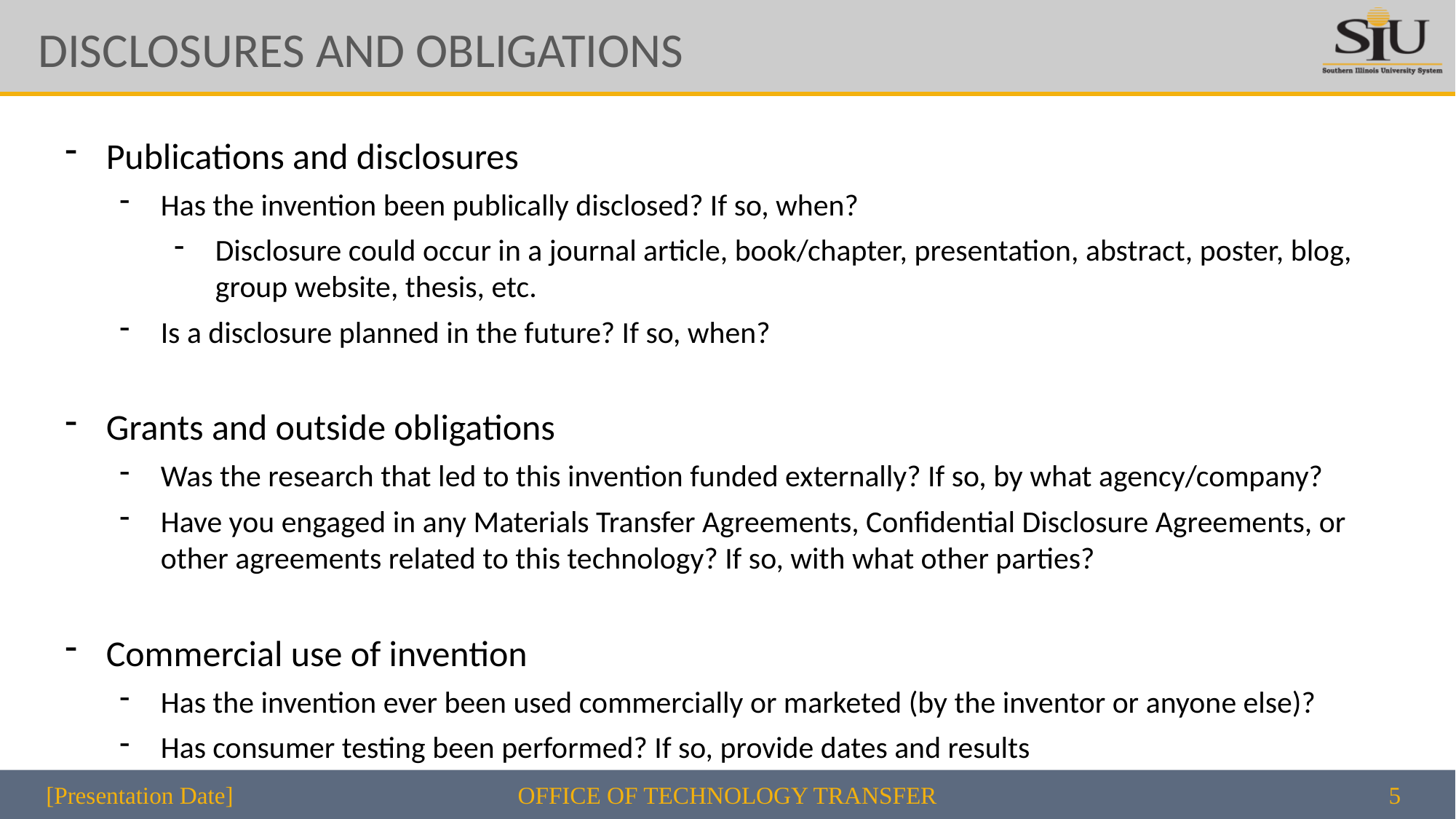

DISCLOSURES AND OBLIGATIONS
Publications and disclosures
Has the invention been publically disclosed? If so, when?
Disclosure could occur in a journal article, book/chapter, presentation, abstract, poster, blog, group website, thesis, etc.
Is a disclosure planned in the future? If so, when?

Grants and outside obligations
Was the research that led to this invention funded externally? If so, by what agency/company?
Have you engaged in any Materials Transfer Agreements, Confidential Disclosure Agreements, or other agreements related to this technology? If so, with what other parties?

Commercial use of invention
Has the invention ever been used commercially or marketed (by the inventor or anyone else)?
Has consumer testing been performed? If so, provide dates and results
[Presentation Date]
OFFICE OF TECHNOLOGY TRANSFER
5